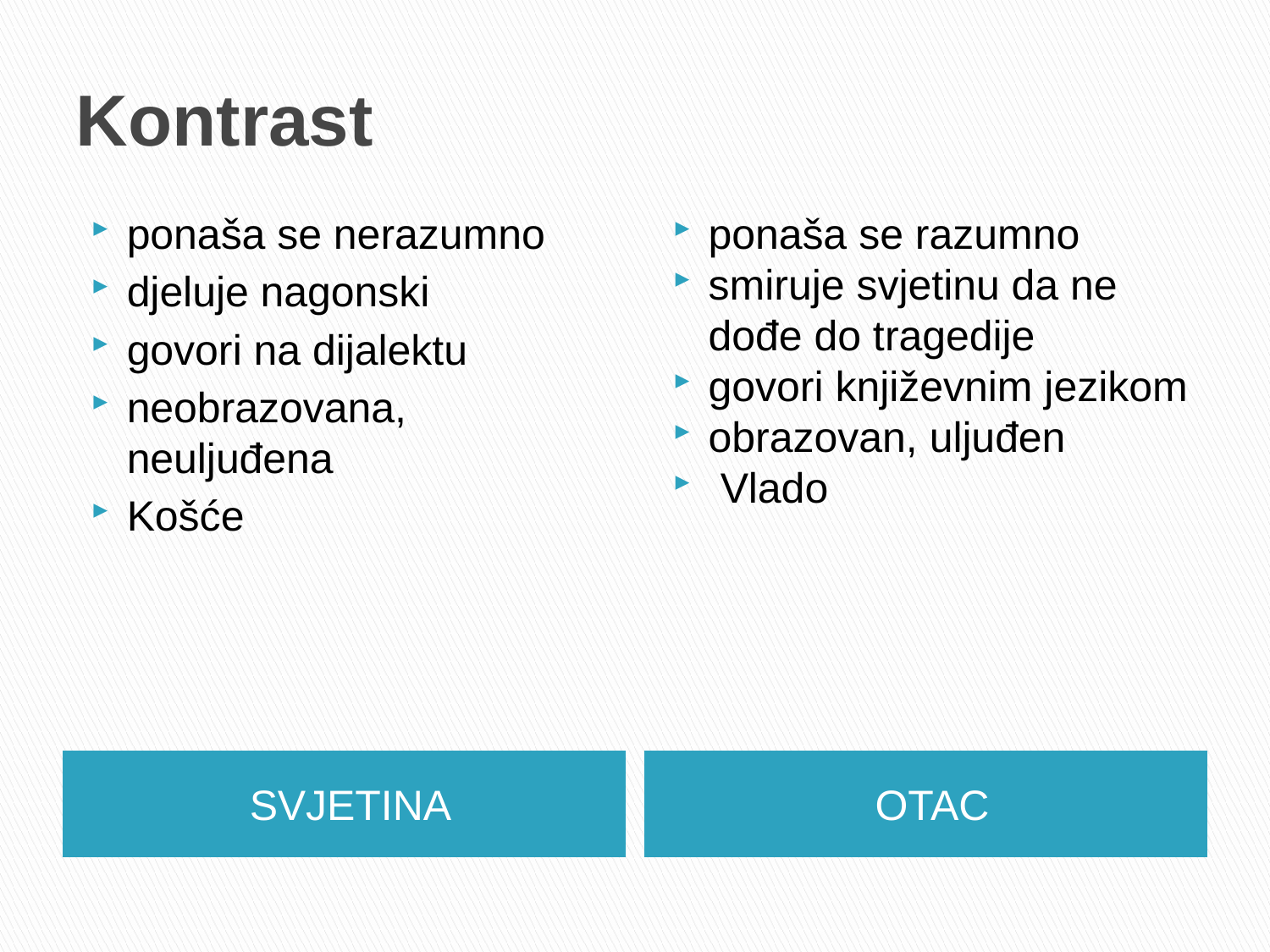

# Kontrast
ponaša se nerazumno
djeluje nagonski
govori na dijalektu
neobrazovana, neuljuđena
Košće
ponaša se razumno
smiruje svjetinu da ne dođe do tragedije
govori književnim jezikom
obrazovan, uljuđen
 Vlado
SVJETINA
OTAC